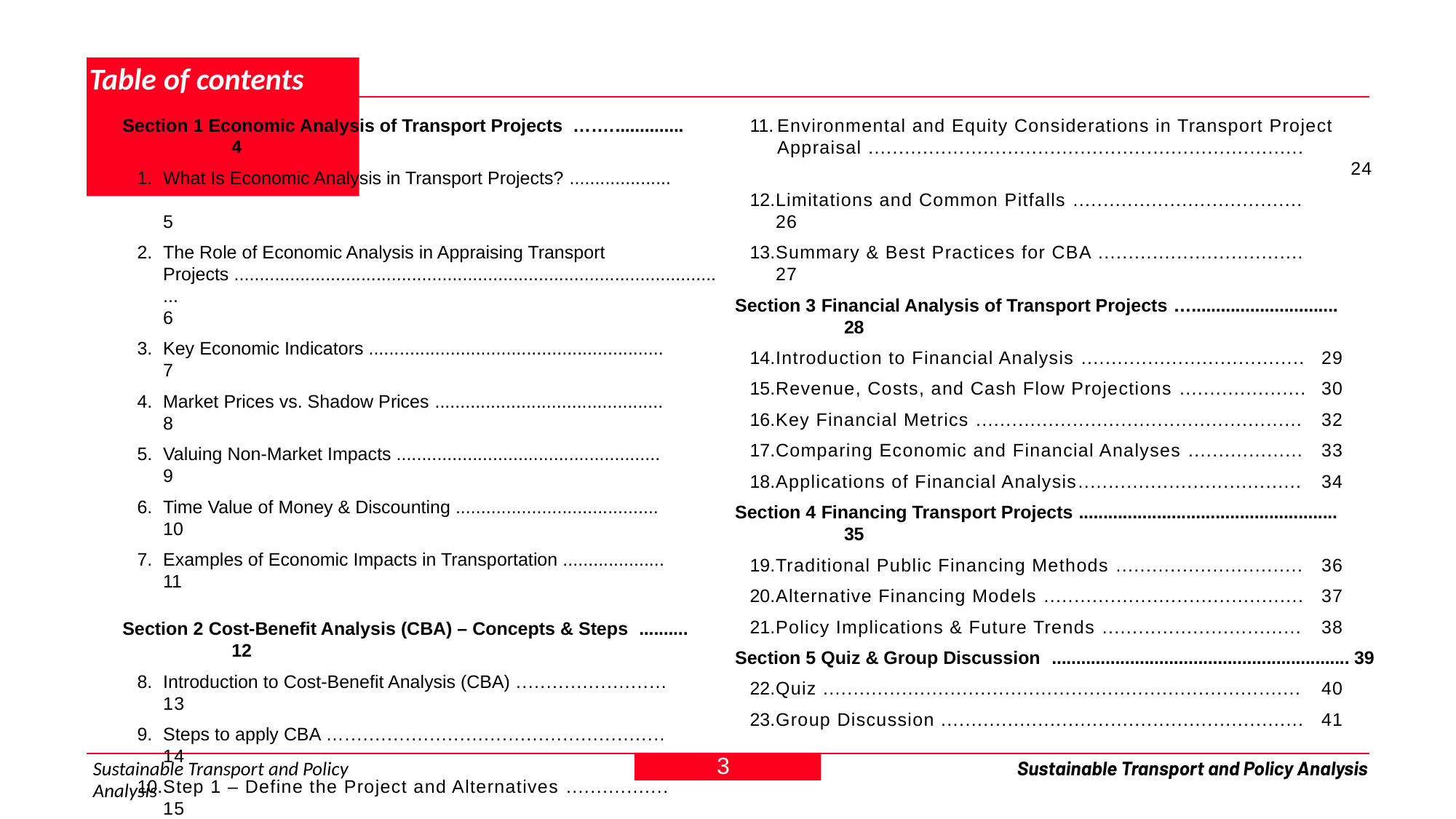

# Table of contents
Section 1 Economic Analysis of Transport Projects  ……...............	4
What Is Economic Analysis in Transport Projects? ....................		5
The Role of Economic Analysis in Appraising Transport Projects ..................................................................................................	6
Key Economic Indicators ..........................................................	7
Market Prices vs. Shadow Prices .............................................	8
Valuing Non-Market Impacts ....................................................	9
Time Value of Money & Discounting ........................................	10
Examples of Economic Impacts in Transportation ....................	11

Section 2 Cost-Benefit Analysis (CBA) – Concepts & Steps  ..........	12
Introduction to Cost-Benefit Analysis (CBA) ......................... 	13
Steps to apply CBA ….....................................................	14
Step 1 – Define the Project and Alternatives .................	15
Step 2 – Identify Costs and Benefits ............................	16
Step 3 – Quantify Costs and Benefits ...........................	17
Step 4 – Discounting Future Cash Flows ......................	18
Step 5 – Calculate NPV, IRR, and BCR ........................	19
Step 6 – Sensitivity and Risk Analysis ..........................	20
Case Snapshot – Economic Appraisal of a Transport Project  ..................................................................................	21
Treatment of Externalities in CBA ...............................	23
Environmental and Equity Considerations in Transport Project Appraisal ........................................................................		24
Limitations and Common Pitfalls ......................................	26
Summary & Best Practices for CBA ..................................	27
Section 3 Financial Analysis of Transport Projects …..............................	28
Introduction to Financial Analysis .....................................	29
Revenue, Costs, and Cash Flow Projections .....................	30
Key Financial Metrics ......................................................	32
Comparing Economic and Financial Analyses ...................	33
Applications of Financial Analysis.....................................	34
Section 4 Financing Transport Projects .....................................................	35
Traditional Public Financing Methods ...............................	36
Alternative Financing Models ...........................................	37
Policy Implications & Future Trends .................................	38
Section 5 Quiz & Group Discussion ............................................................. 39
Quiz ...............................................................................	40
Group Discussion ............................................................	41
3
Sustainable Transport and Policy Analysis
Sustainable Transport and Policy Analysis